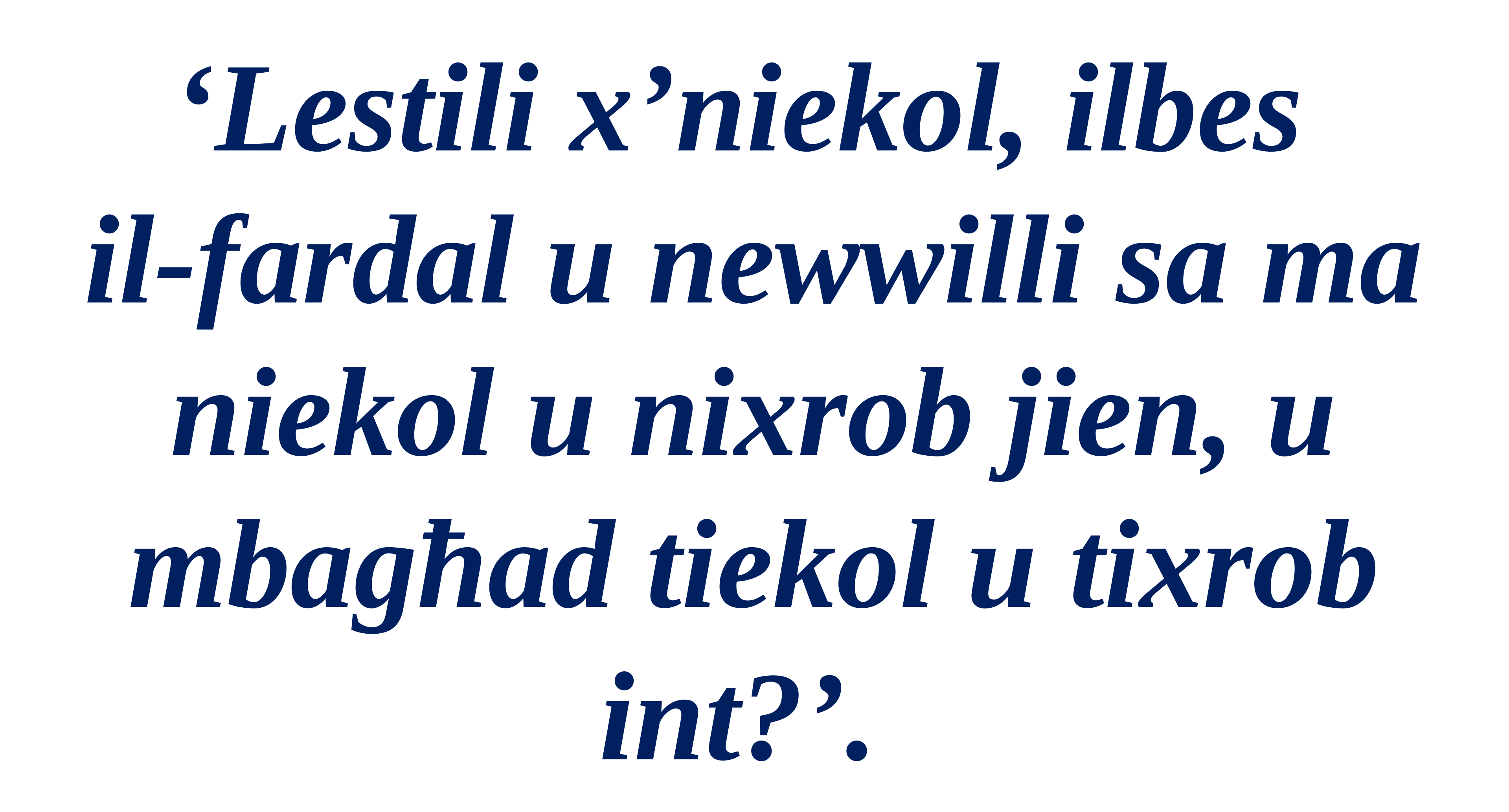

‘Lestili x’niekol, ilbes
il-fardal u newwilli sa ma niekol u nixrob jien, u mbagħad tiekol u tixrob int?’.